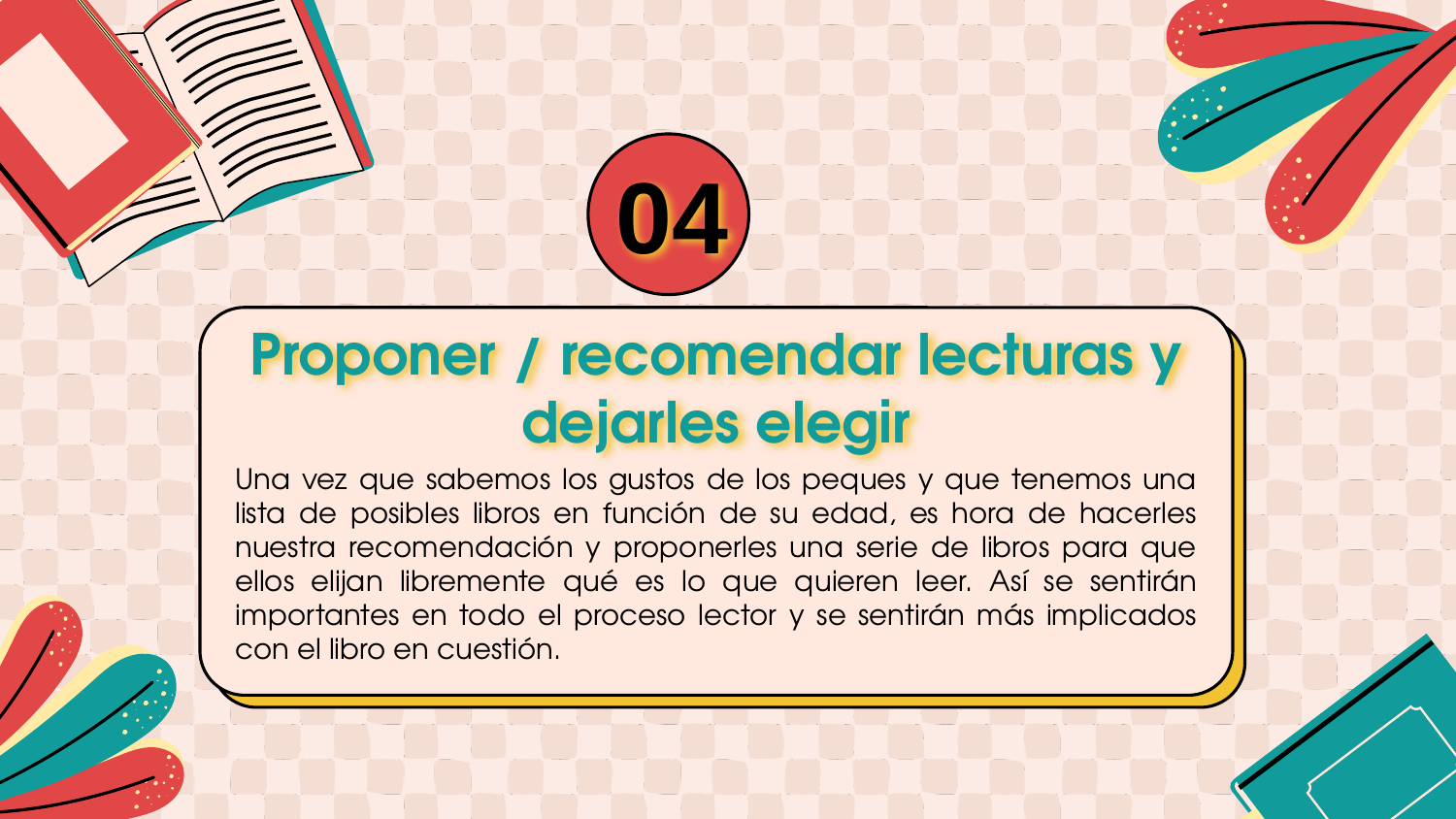

04

# Proponer / recomendar lecturas y dejarles elegir
Una vez que sabemos los gustos de los peques y que tenemos una lista de posibles libros en función de su edad, es hora de hacerles nuestra recomendación y proponerles una serie de libros para que ellos elijan libremente qué es lo que quieren leer. Así se sentirán importantes en todo el proceso lector y se sentirán más implicados con el libro en cuestión.